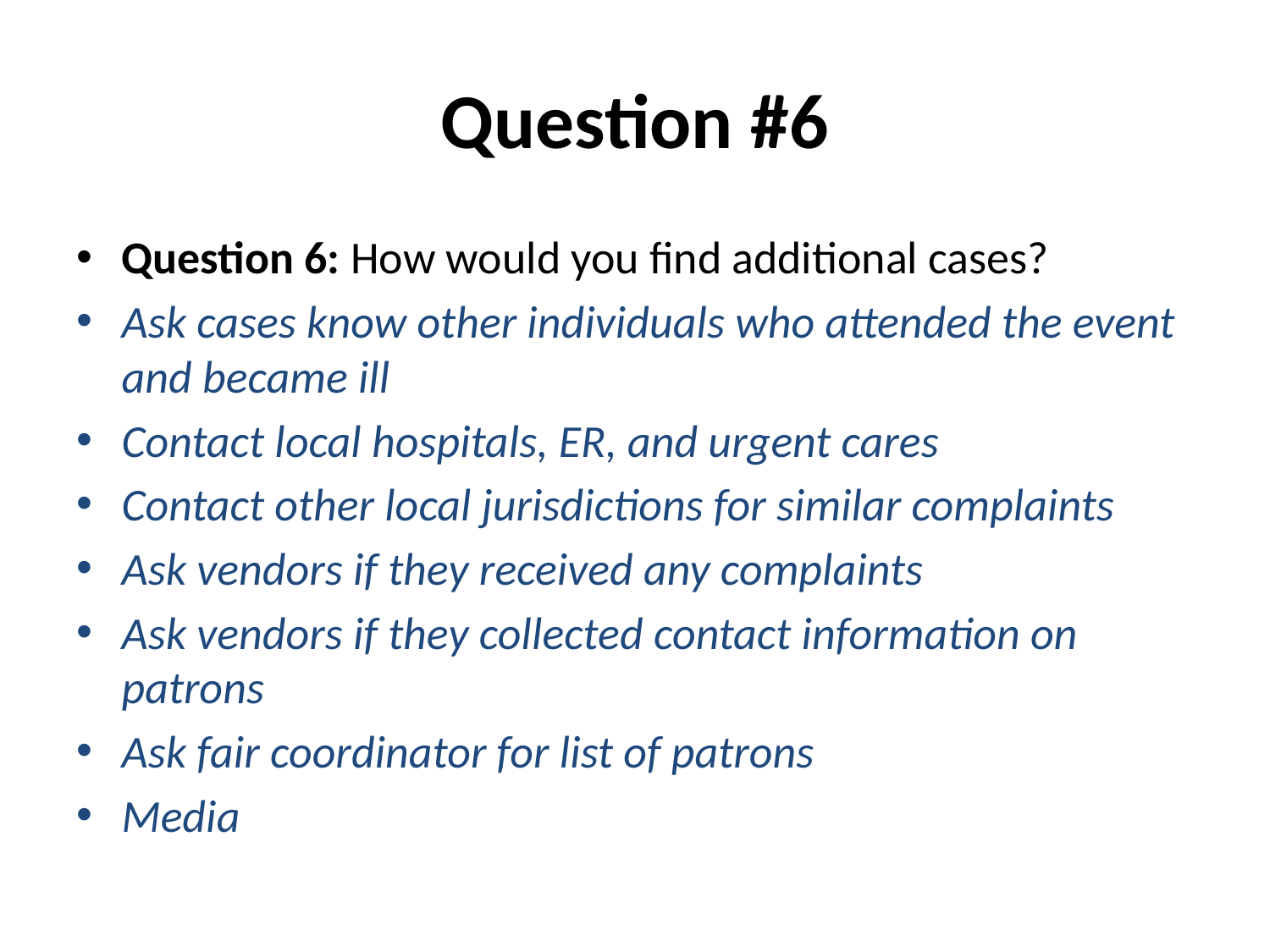

# Question #6
Question 6: How would you find additional cases?
Ask cases know other individuals who attended the event and became ill
Contact local hospitals, ER, and urgent cares
Contact other local jurisdictions for similar complaints
Ask vendors if they received any complaints
Ask vendors if they collected contact information on patrons
Ask fair coordinator for list of patrons
Media